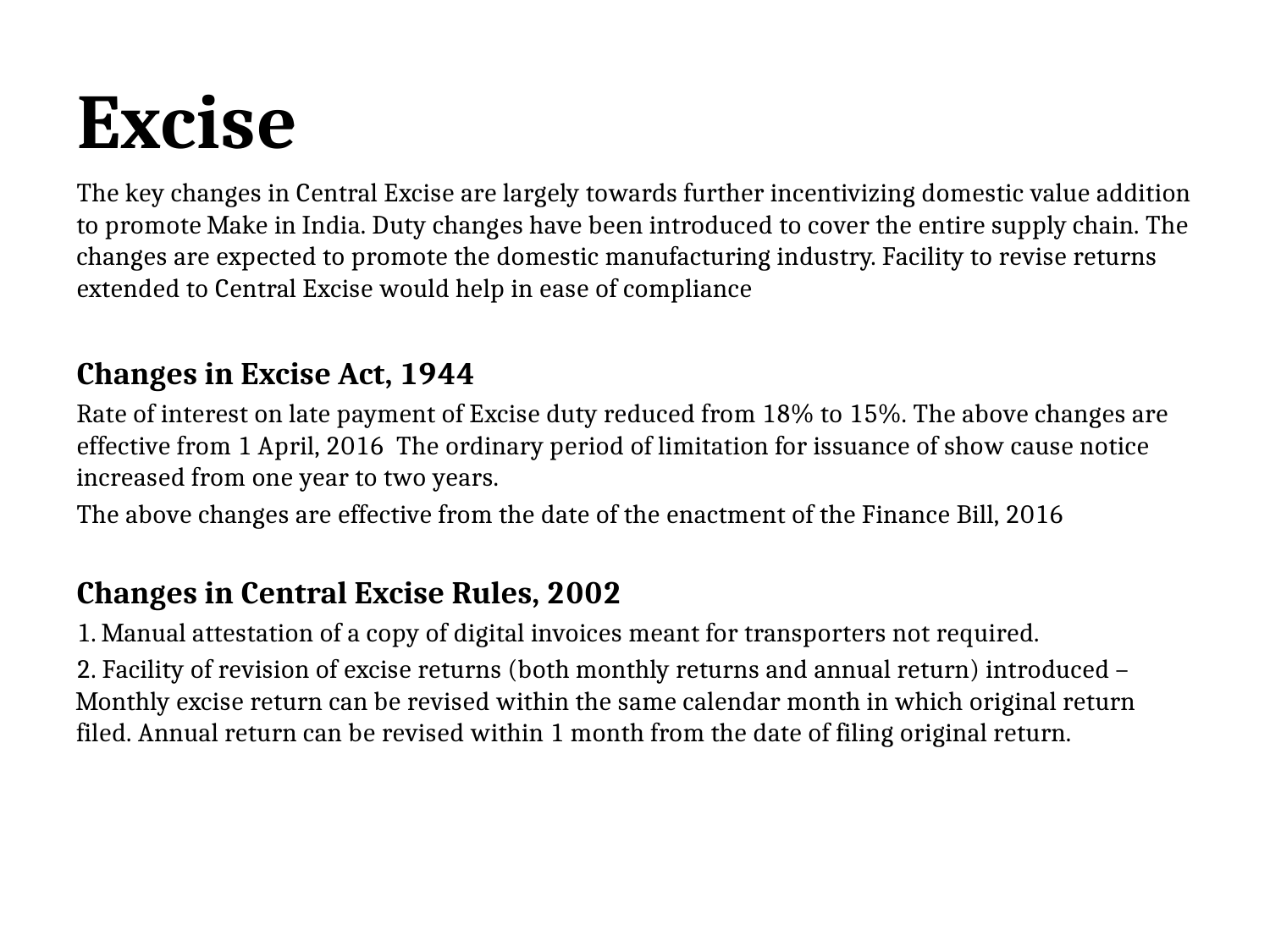

# Excise
The key changes in Central Excise are largely towards further incentivizing domestic value addition to promote Make in India. Duty changes have been introduced to cover the entire supply chain. The changes are expected to promote the domestic manufacturing industry. Facility to revise returns extended to Central Excise would help in ease of compliance

Changes in Excise Act, 1944
Rate of interest on late payment of Excise duty reduced from 18% to 15%. The above changes are effective from 1 April, 2016  The ordinary period of limitation for issuance of show cause notice increased from one year to two years.
The above changes are effective from the date of the enactment of the Finance Bill, 2016

Changes in Central Excise Rules, 2002
1. Manual attestation of a copy of digital invoices meant for transporters not required.
2. Facility of revision of excise returns (both monthly returns and annual return) introduced – Monthly excise return can be revised within the same calendar month in which original return filed. Annual return can be revised within 1 month from the date of filing original return.